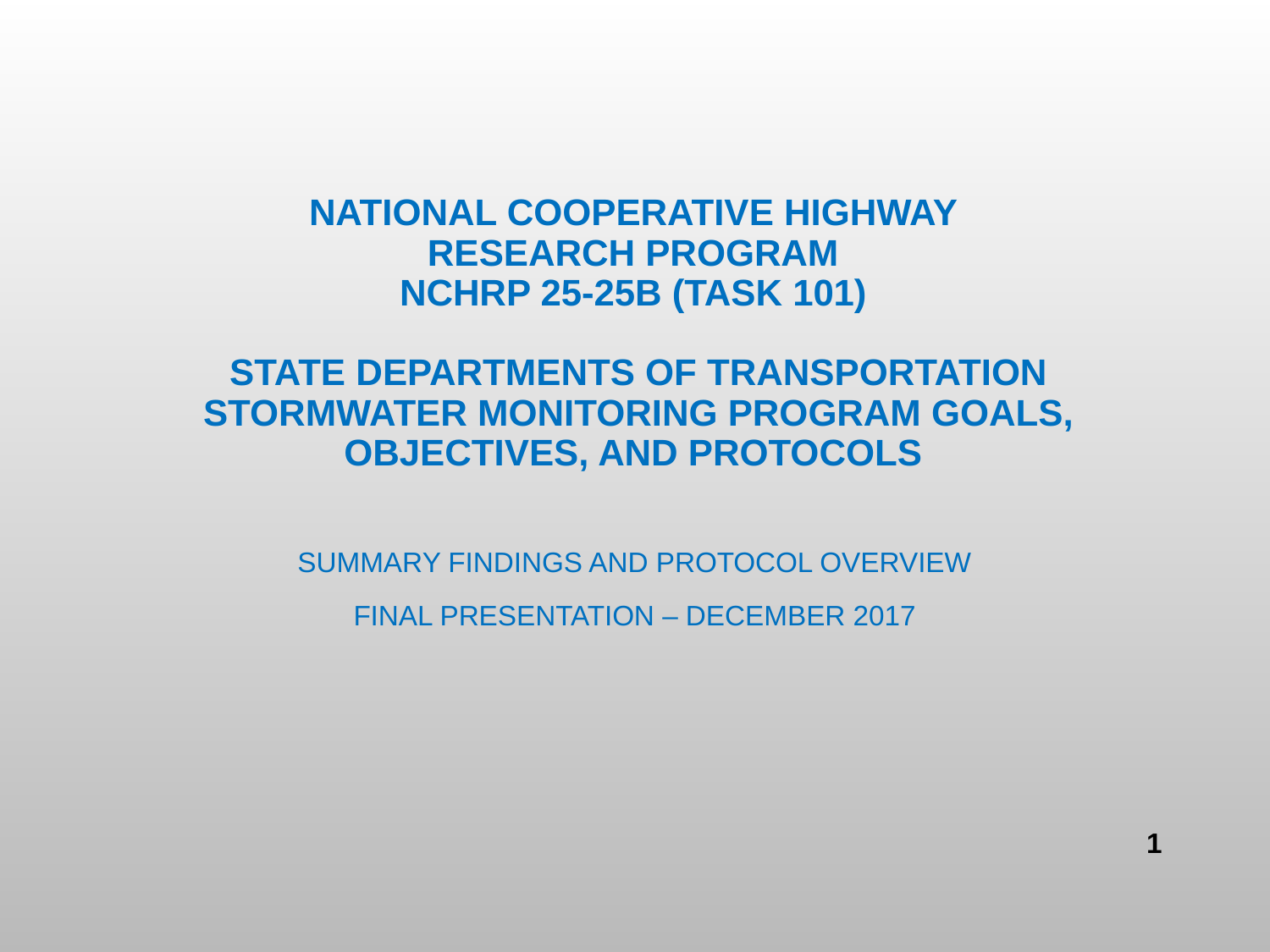

# National Cooperative Highway Research Program NCHRP 25-25B (Task 101) STATE DEPARTMENTS OF TRANSPORTATION STORMWATER MONITORING PROGRAM GOALS, OBJECTIVES, AND PROTOCOLS
Summary Findings and Protocol Overview
Final Presentation – December 2017
1